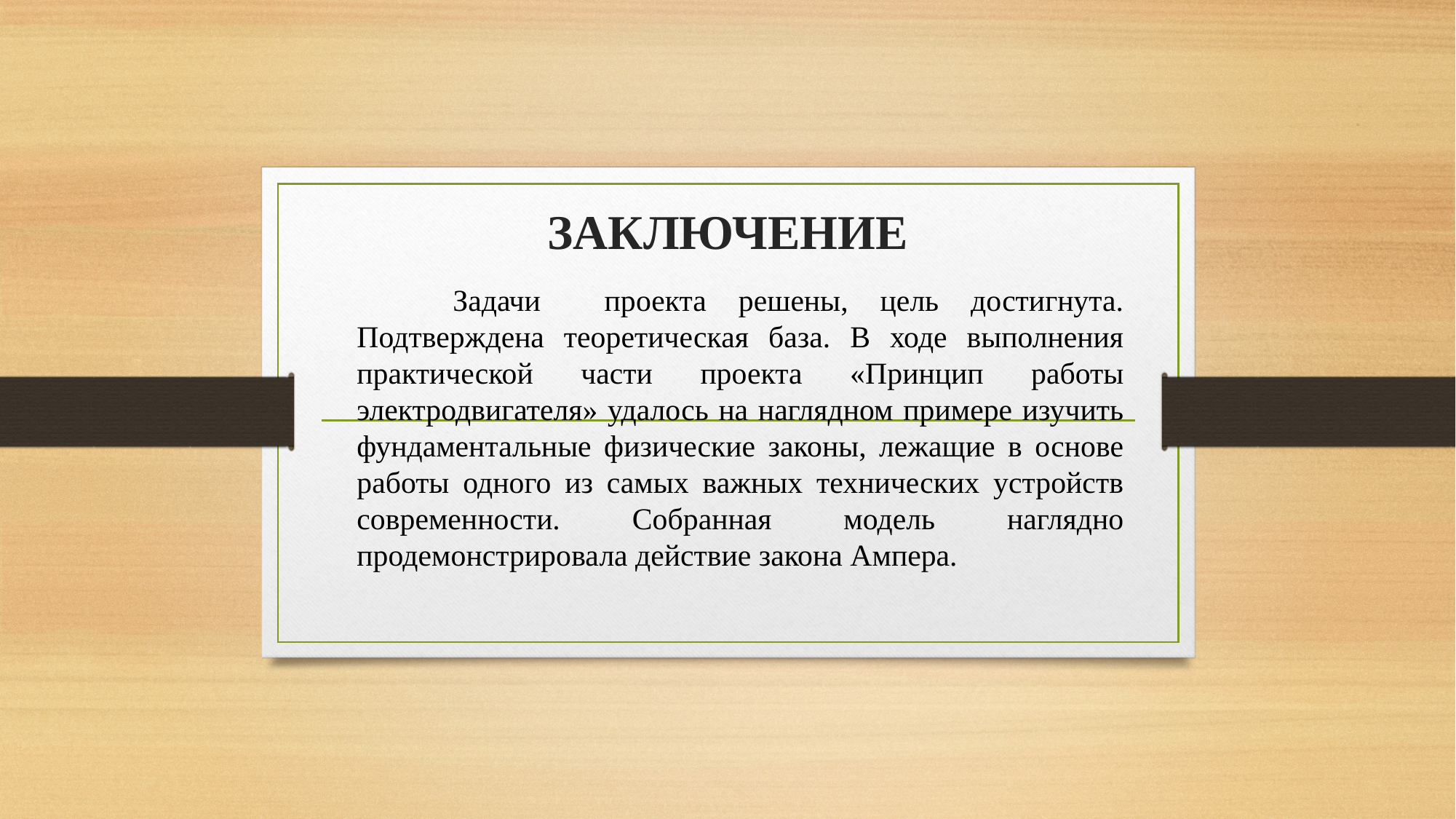

# ЗАКЛЮЧЕНИЕ
   Задачи  проекта решены, цель достигнута. Подтверждена теоретическая база. В ходе выполнения практической части проекта «Принцип работы электродвигателя» удалось на наглядном примере изучить фундаментальные физические законы, лежащие в основе работы одного из самых важных технических устройств современности. Собранная модель наглядно продемонстрировала действие закона Ампера.